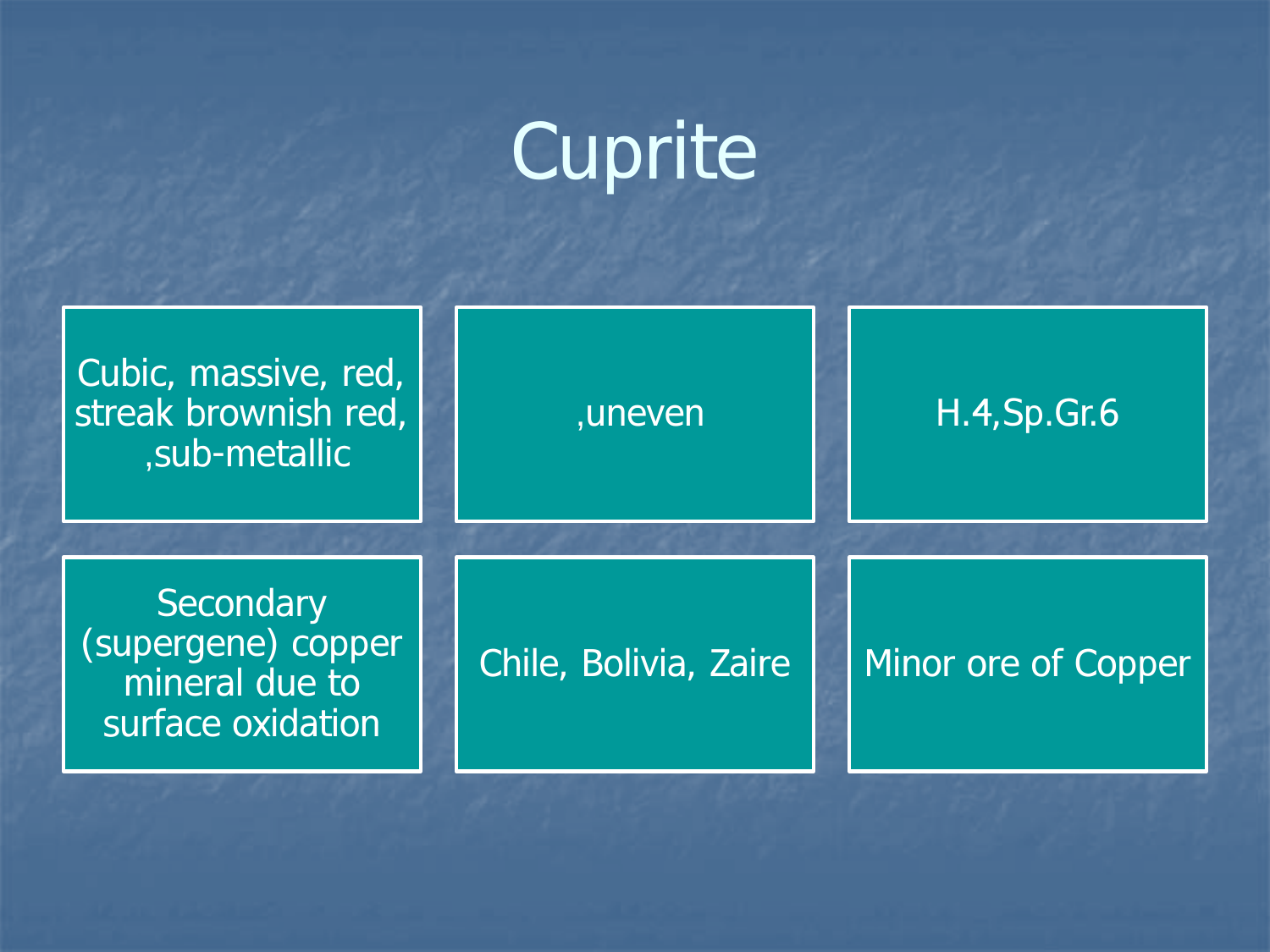

# Cuprite
Cubic, massive, red, streak brownish red, sub-metallic,
uneven,
H.4,Sp.Gr.6
Secondary (supergene) copper mineral due to surface oxidation
Chile, Bolivia, Zaire
Minor ore of Copper